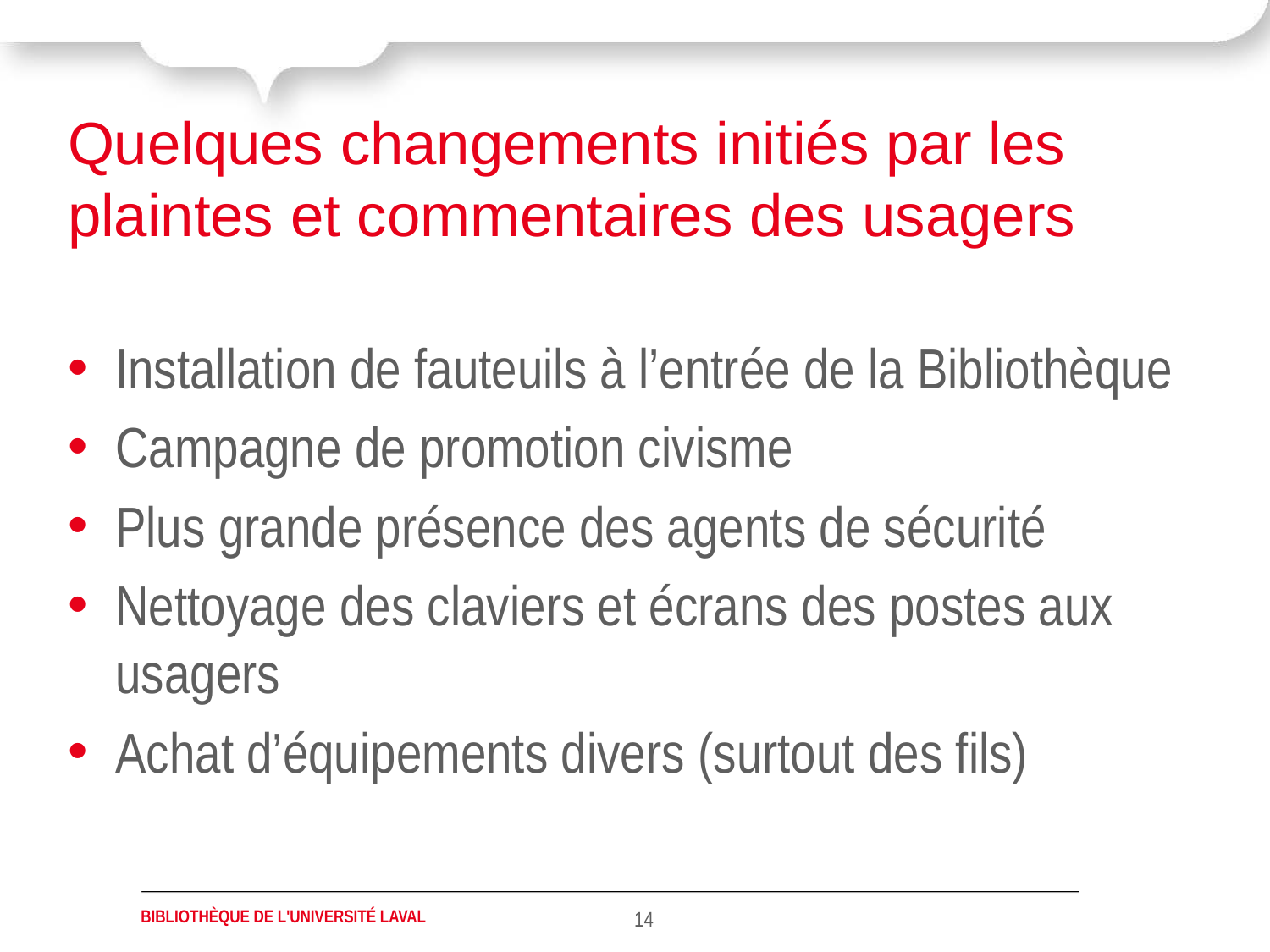

# Quelques changements initiés par les plaintes et commentaires des usagers
Installation de fauteuils à l’entrée de la Bibliothèque
Campagne de promotion civisme
Plus grande présence des agents de sécurité
Nettoyage des claviers et écrans des postes aux usagers
Achat d’équipements divers (surtout des fils)